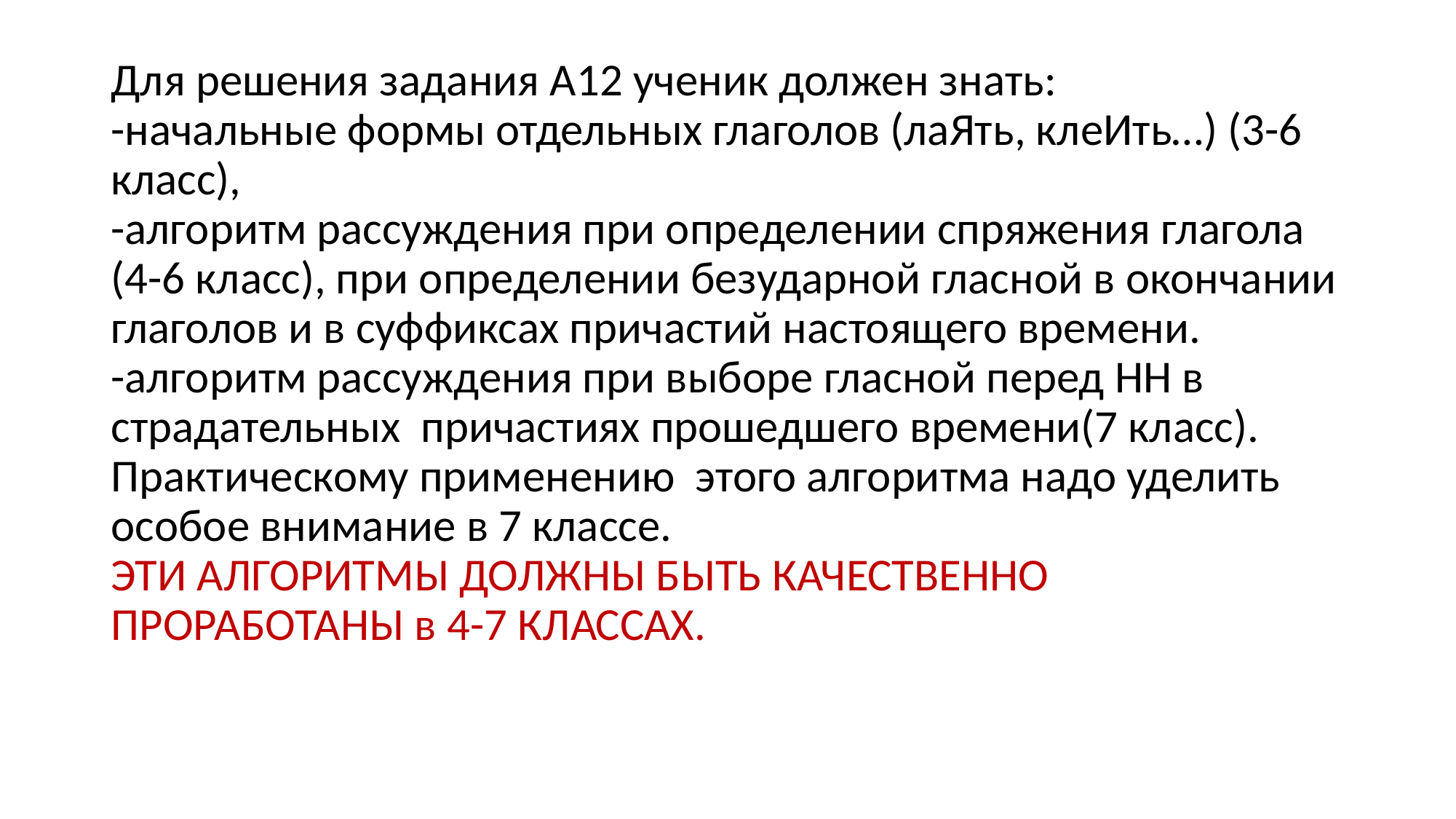

# Для решения задания А12 ученик должен знать: -начальные формы отдельных глаголов (лаЯть, клеИть…) (3-6 класс), -алгоритм рассуждения при определении спряжения глагола (4-6 класс), при определении безударной гласной в окончании глаголов и в суффиксах причастий настоящего времени. -алгоритм рассуждения при выборе гласной перед НН в страдательных  причастиях прошедшего времени(7 класс). Практическому применению  этого алгоритма надо уделить особое внимание в 7 классе. ЭТИ АЛГОРИТМЫ ДОЛЖНЫ БЫТЬ КАЧЕСТВЕННО ПРОРАБОТАНЫ в 4-7 КЛАССАХ.